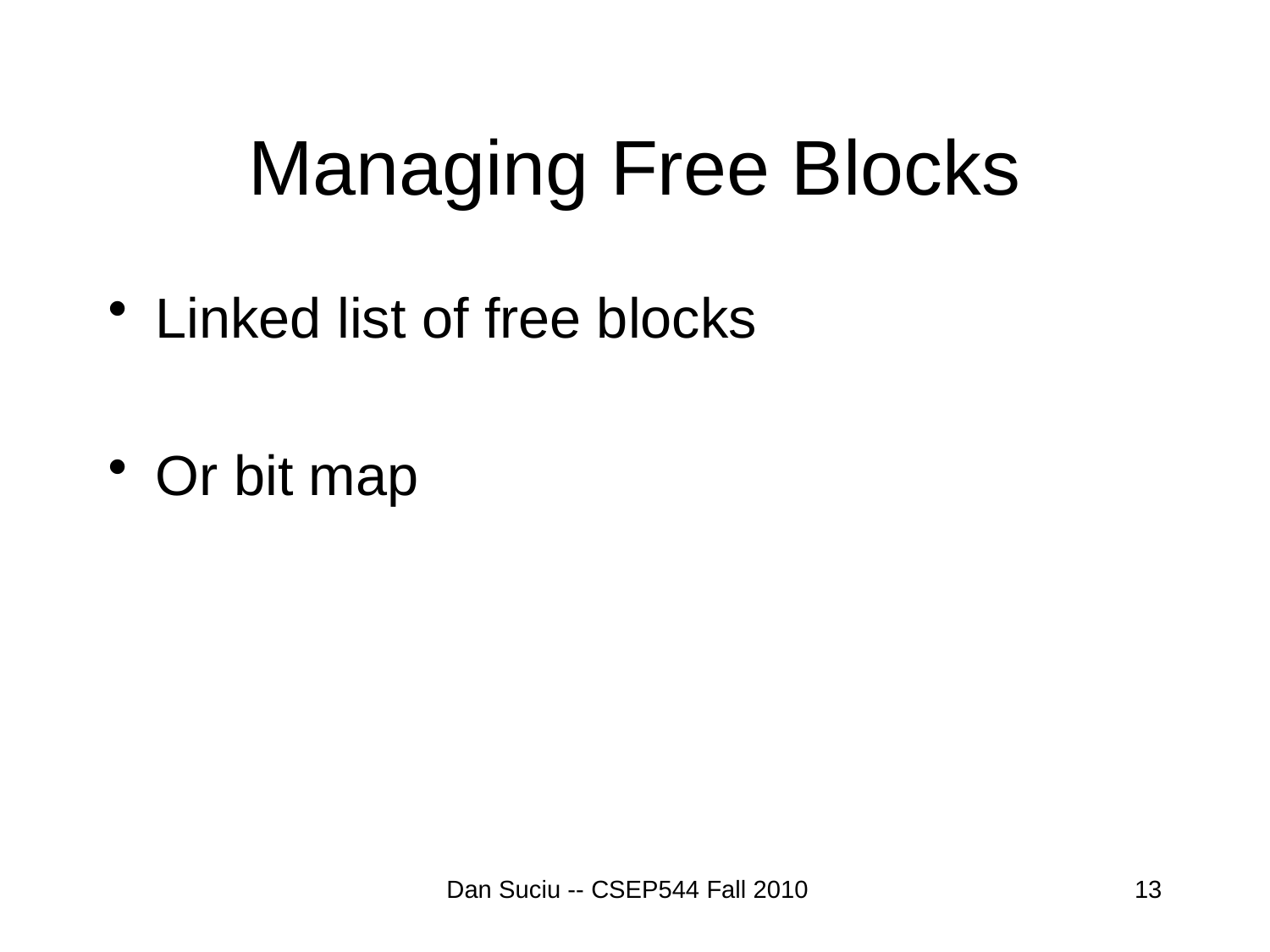

# Managing Free Blocks
Linked list of free blocks

Or bit map
Dan Suciu -- CSEP544 Fall 2010
13